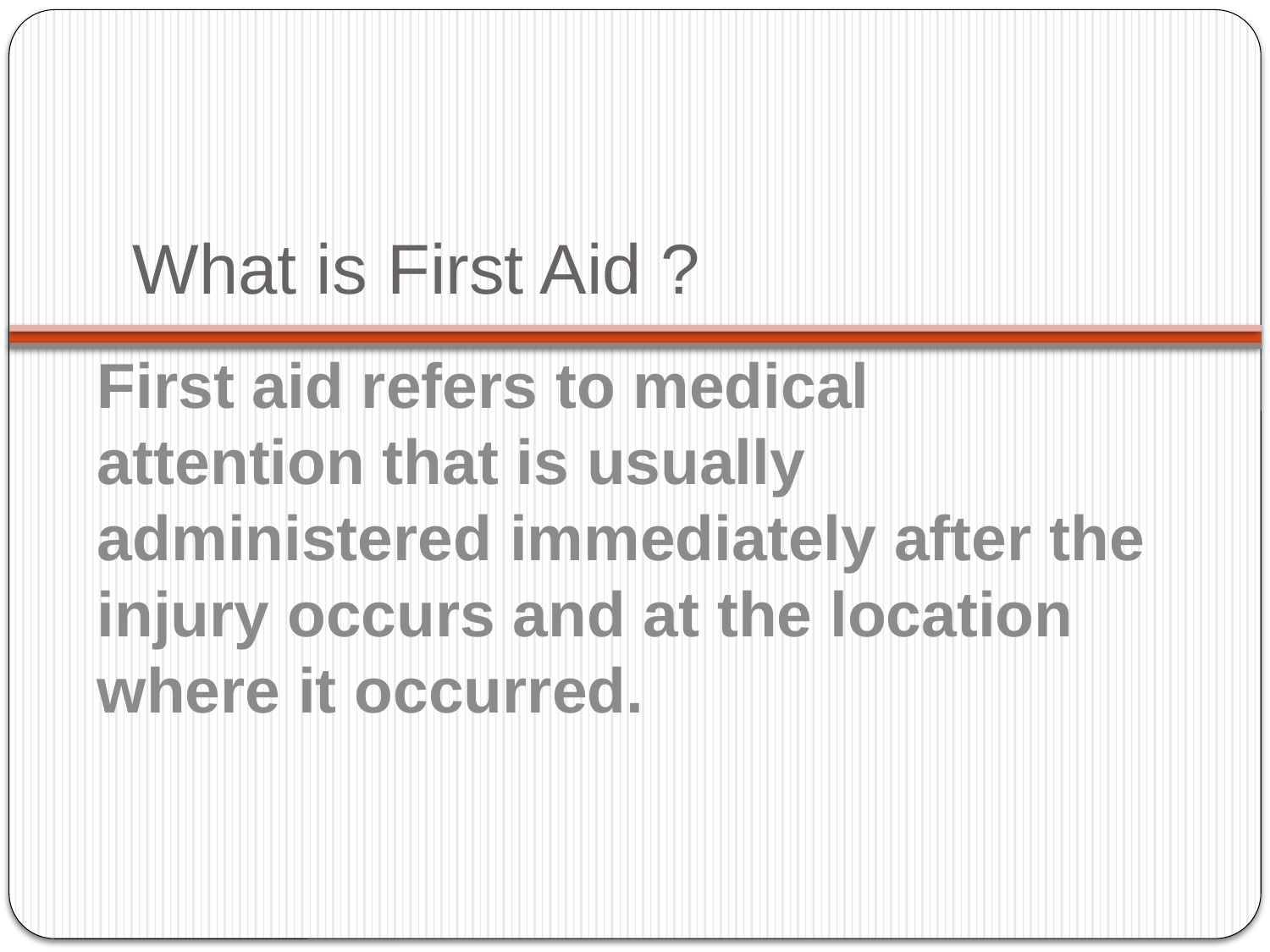

# What is First Aid ?
First aid refers to medical attention that is usually administered immediately after the injury occurs and at the location where it occurred.